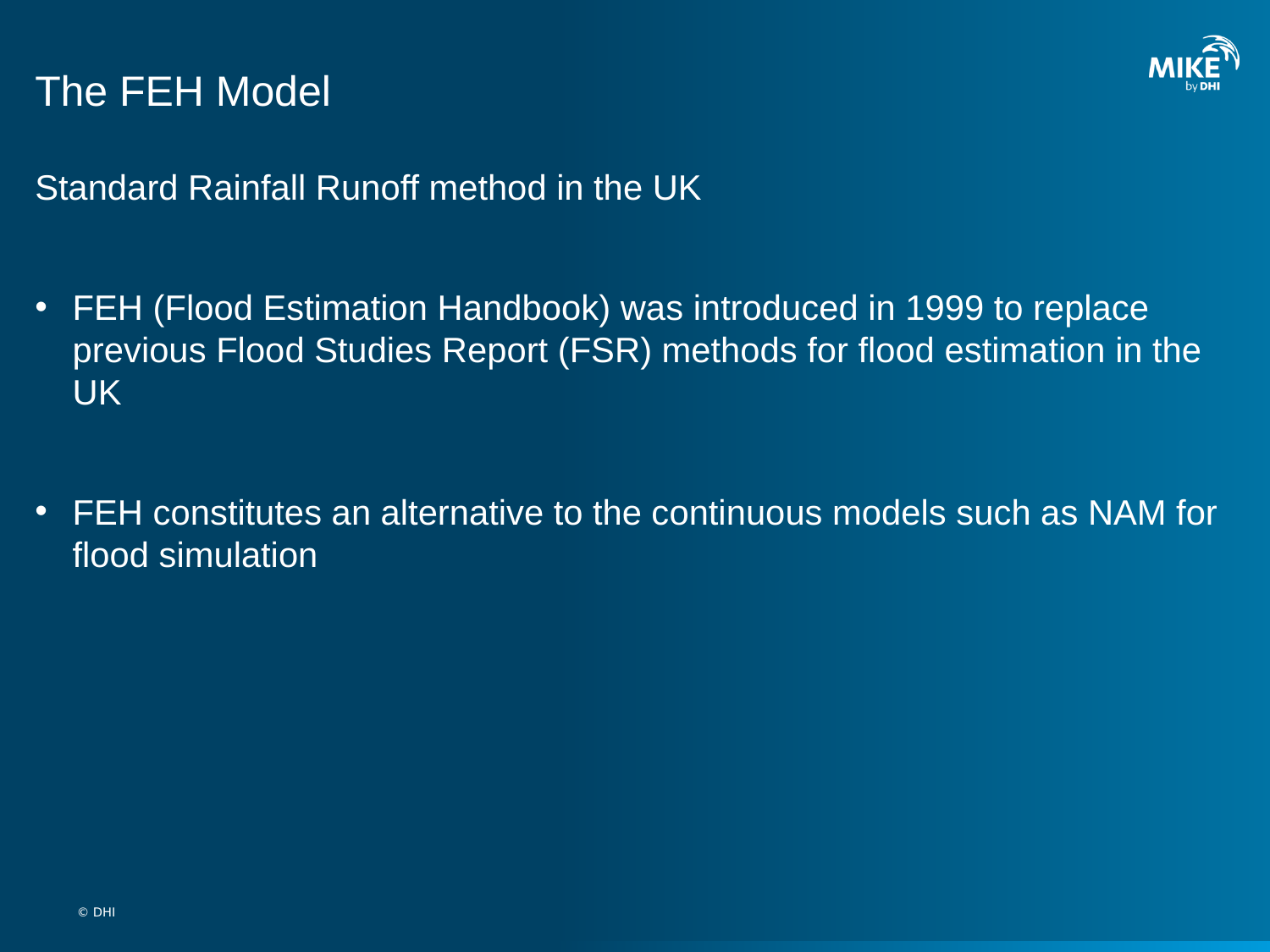

# The FEH Model
Standard Rainfall Runoff method in the UK

FEH (Flood Estimation Handbook) was introduced in 1999 to replace previous Flood Studies Report (FSR) methods for flood estimation in the UK

FEH constitutes an alternative to the continuous models such as NAM for flood simulation

© DHI